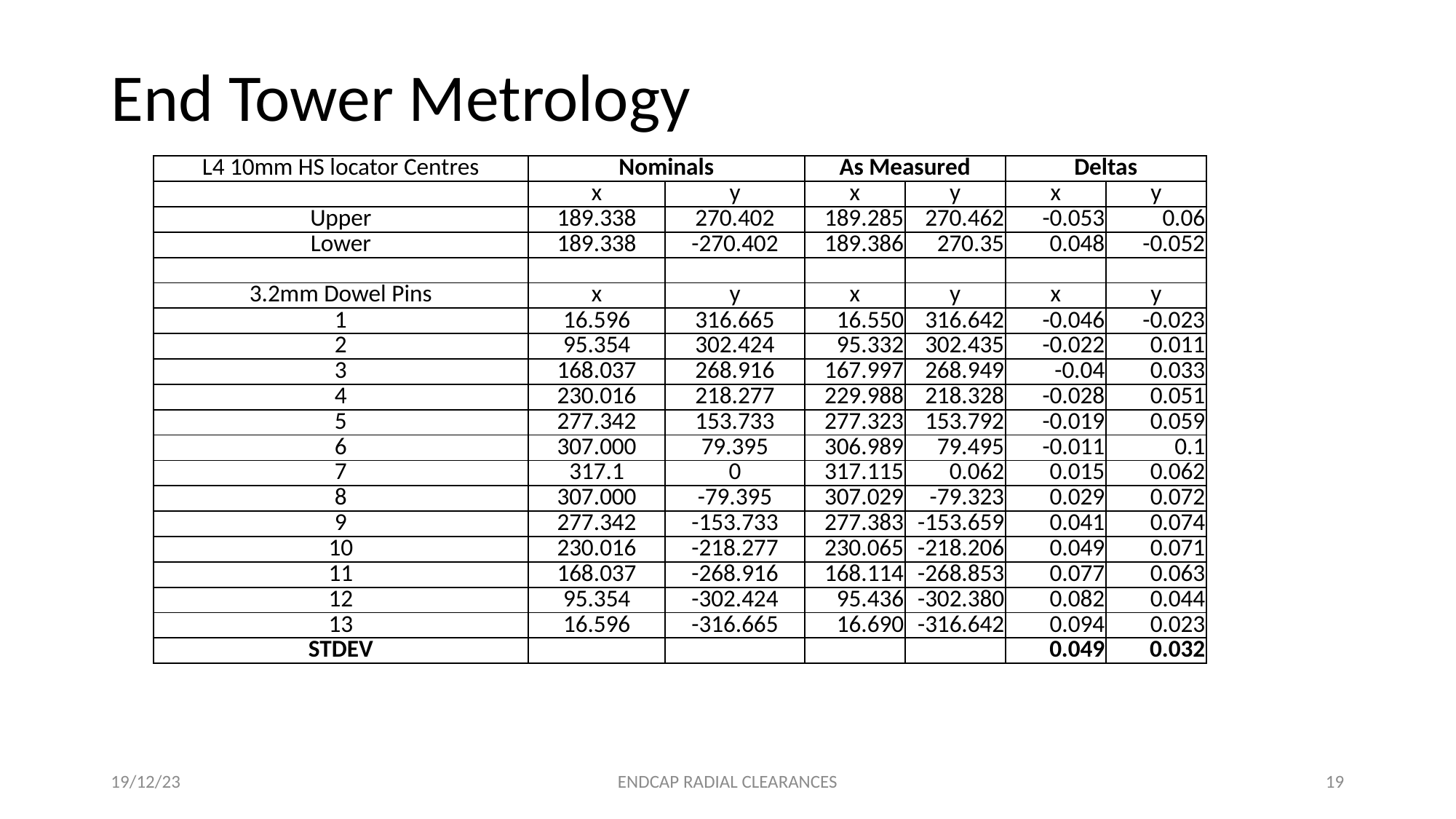

# End Tower Metrology
| L4 10mm HS locator Centres | Nominals |  | As Measured |  | Deltas |  |
| --- | --- | --- | --- | --- | --- | --- |
|  | x | y | x | y | x | y |
| Upper | 189.338 | 270.402 | 189.285 | 270.462 | -0.053 | 0.06 |
| Lower | 189.338 | -270.402 | 189.386 | 270.35 | 0.048 | -0.052 |
|  |  |  |  |  |  |  |
| 3.2mm Dowel Pins | x | y | x | y | x | y |
| 1 | 16.596 | 316.665 | 16.550 | 316.642 | -0.046 | -0.023 |
| 2 | 95.354 | 302.424 | 95.332 | 302.435 | -0.022 | 0.011 |
| 3 | 168.037 | 268.916 | 167.997 | 268.949 | -0.04 | 0.033 |
| 4 | 230.016 | 218.277 | 229.988 | 218.328 | -0.028 | 0.051 |
| 5 | 277.342 | 153.733 | 277.323 | 153.792 | -0.019 | 0.059 |
| 6 | 307.000 | 79.395 | 306.989 | 79.495 | -0.011 | 0.1 |
| 7 | 317.1 | 0 | 317.115 | 0.062 | 0.015 | 0.062 |
| 8 | 307.000 | -79.395 | 307.029 | -79.323 | 0.029 | 0.072 |
| 9 | 277.342 | -153.733 | 277.383 | -153.659 | 0.041 | 0.074 |
| 10 | 230.016 | -218.277 | 230.065 | -218.206 | 0.049 | 0.071 |
| 11 | 168.037 | -268.916 | 168.114 | -268.853 | 0.077 | 0.063 |
| 12 | 95.354 | -302.424 | 95.436 | -302.380 | 0.082 | 0.044 |
| 13 | 16.596 | -316.665 | 16.690 | -316.642 | 0.094 | 0.023 |
| STDEV |  |  |  |  | 0.049 | 0.032 |
19/12/23
ENDCAP RADIAL CLEARANCES
19